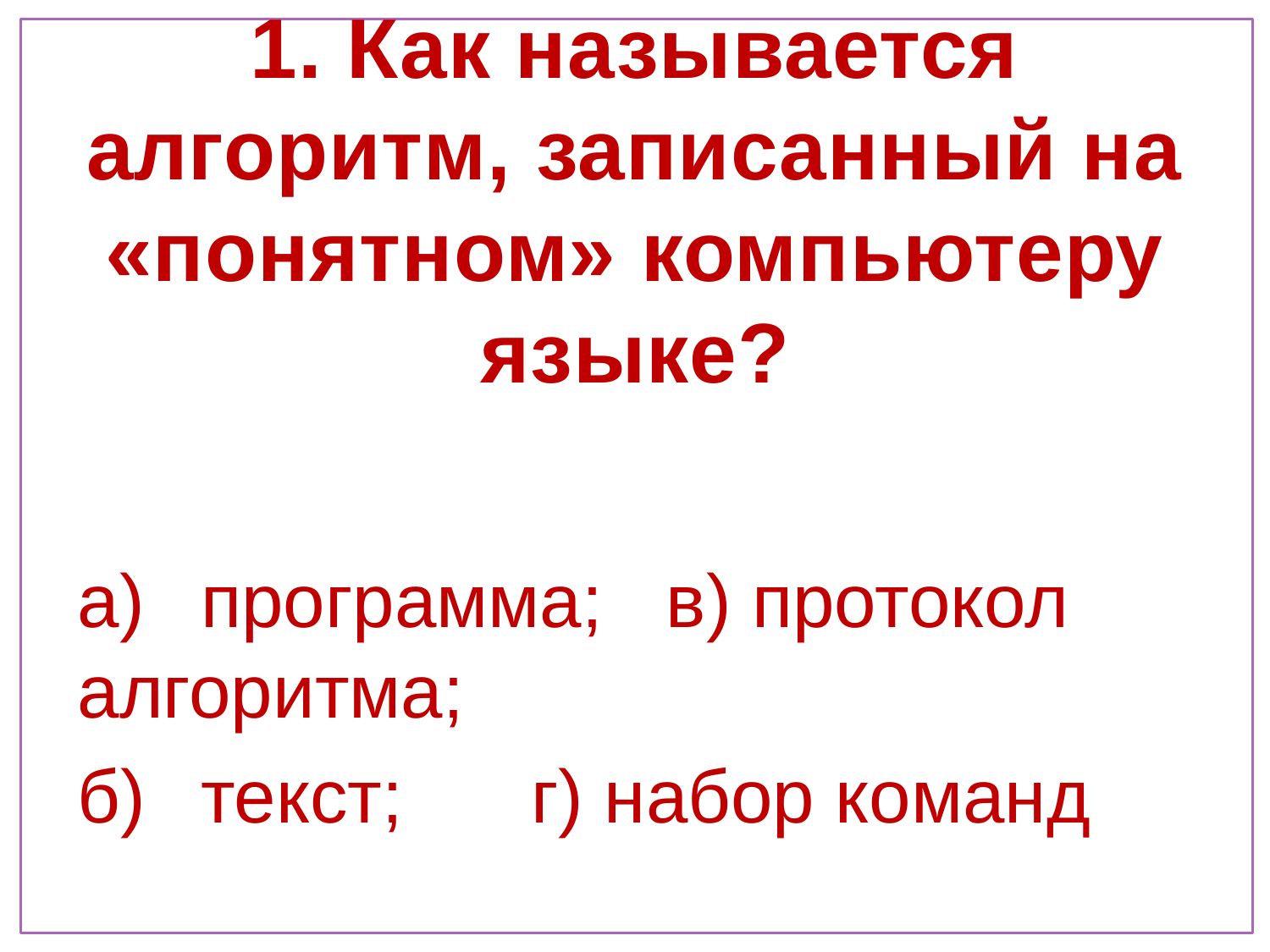

# 1. Как называется алгоритм, записанный на «понятном» компьютеру языке?
а)	программа;   в) протокол 						алгоритма;
б)	текст;		    г) набор команд